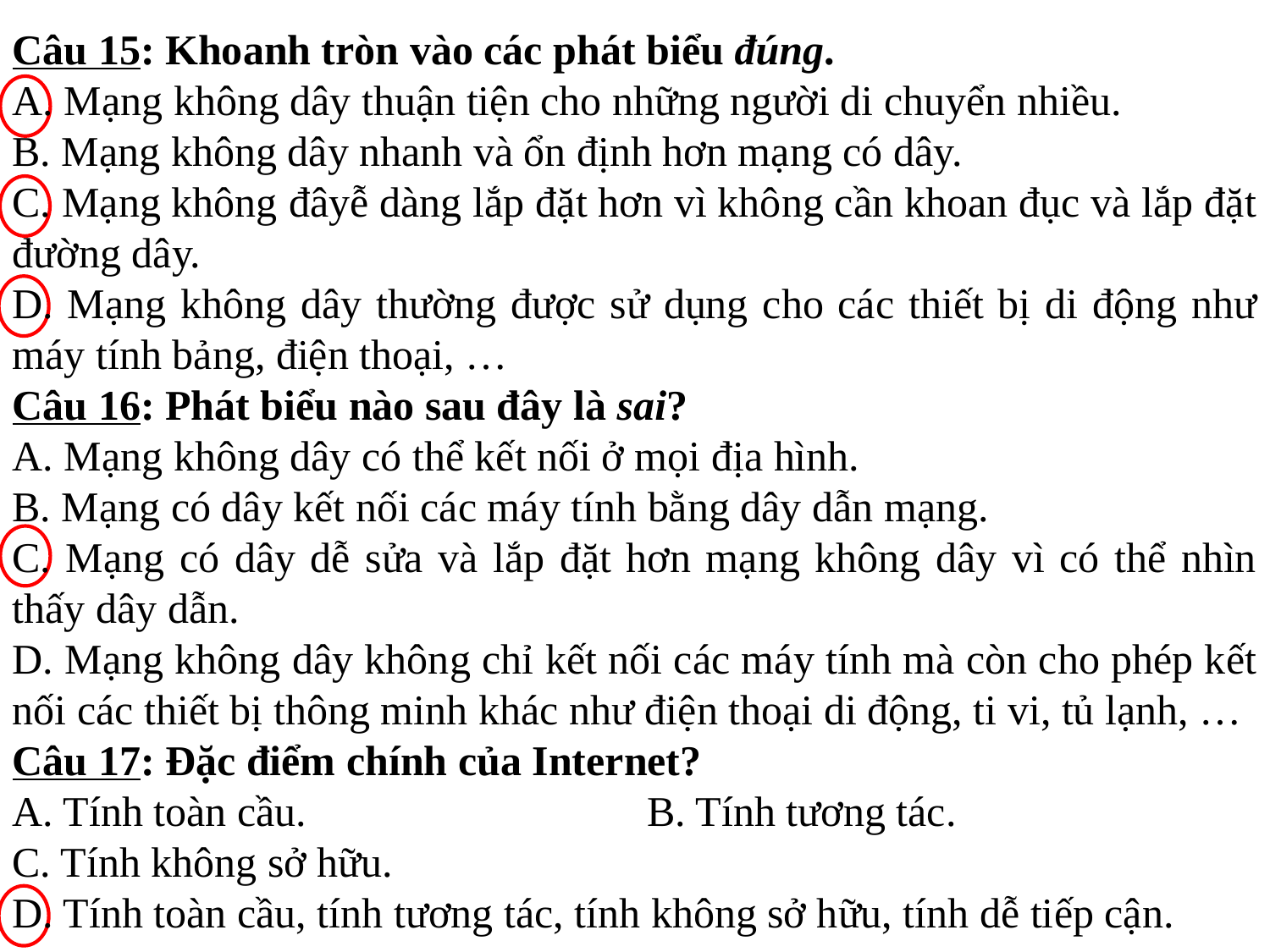

Câu 15: Khoanh tròn vào các phát biểu đúng.
A. Mạng không dây thuận tiện cho những người di chuyển nhiều.
B. Mạng không dây nhanh và ổn định hơn mạng có dây.
C. Mạng không đâyễ dàng lắp đặt hơn vì không cần khoan đục và lắp đặt đường dây.
D. Mạng không dây thường được sử dụng cho các thiết bị di động như máy tính bảng, điện thoại, …
Câu 16: Phát biểu nào sau đây là sai?
A. Mạng không dây có thể kết nối ở mọi địa hình.
B. Mạng có dây kết nối các máy tính bằng dây dẫn mạng.
C. Mạng có dây dễ sửa và lắp đặt hơn mạng không dây vì có thể nhìn thấy dây dẫn.
D. Mạng không dây không chỉ kết nối các máy tính mà còn cho phép kết nối các thiết bị thông minh khác như điện thoại di động, ti vi, tủ lạnh, …
Câu 17: Đặc điểm chính của Internet?
A. Tính toàn cầu.			B. Tính tương tác.
C. Tính không sở hữu.
D. Tính toàn cầu, tính tương tác, tính không sở hữu, tính dễ tiếp cận.